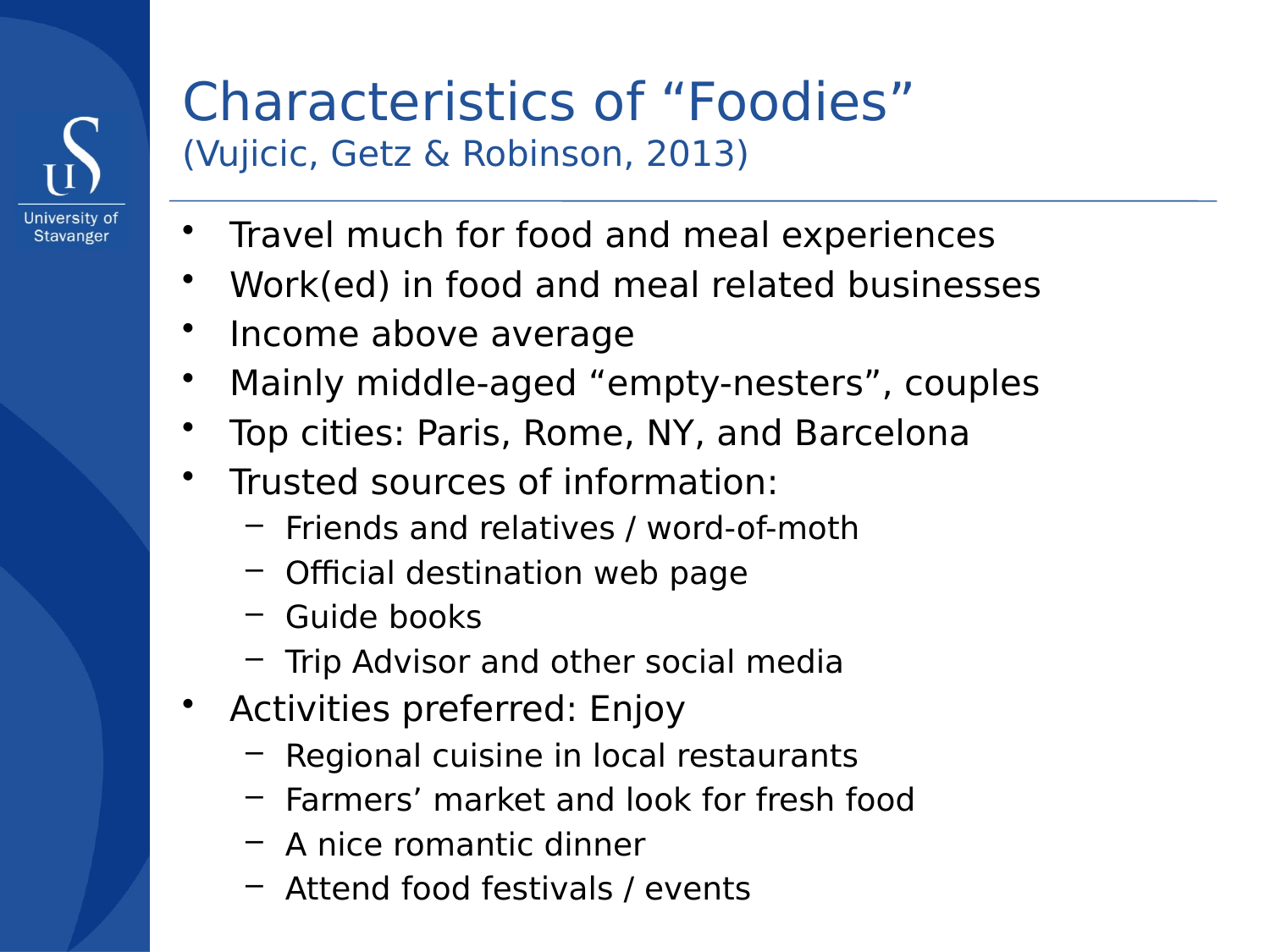

# Characteristics of “Foodies” (Vujicic, Getz & Robinson, 2013)
Travel much for food and meal experiences
Work(ed) in food and meal related businesses
Income above average
Mainly middle-aged “empty-nesters”, couples
Top cities: Paris, Rome, NY, and Barcelona
Trusted sources of information:
Friends and relatives / word-of-moth
Official destination web page
Guide books
Trip Advisor and other social media
Activities preferred: Enjoy
Regional cuisine in local restaurants
Farmers’ market and look for fresh food
A nice romantic dinner
Attend food festivals / events